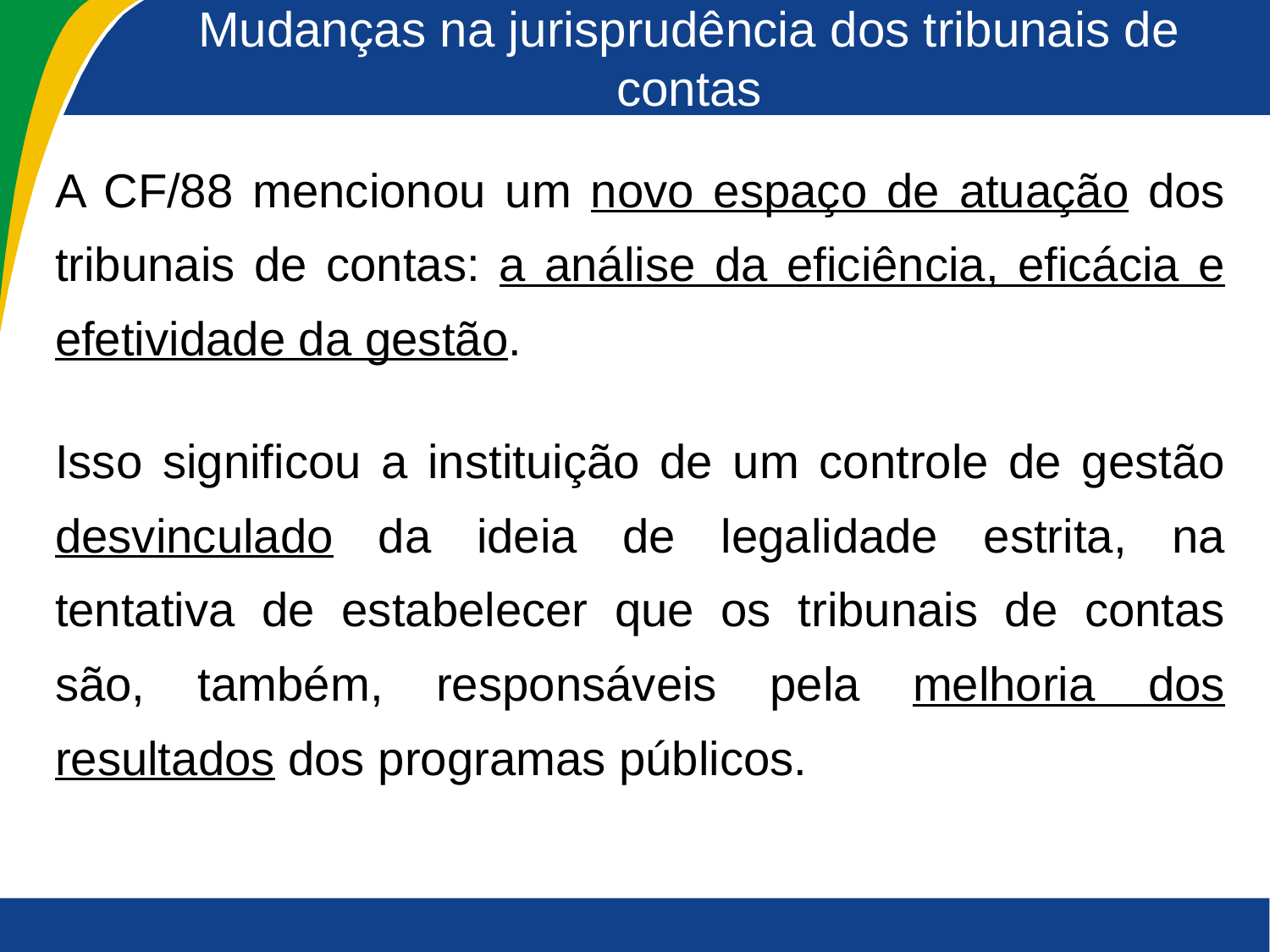

# Mudanças na jurisprudência dos tribunais de contas
A CF/88 mencionou um novo espaço de atuação dos tribunais de contas: a análise da eficiência, eficácia e efetividade da gestão.

Isso significou a instituição de um controle de gestão desvinculado da ideia de legalidade estrita, na tentativa de estabelecer que os tribunais de contas são, também, responsáveis pela melhoria dos resultados dos programas públicos.